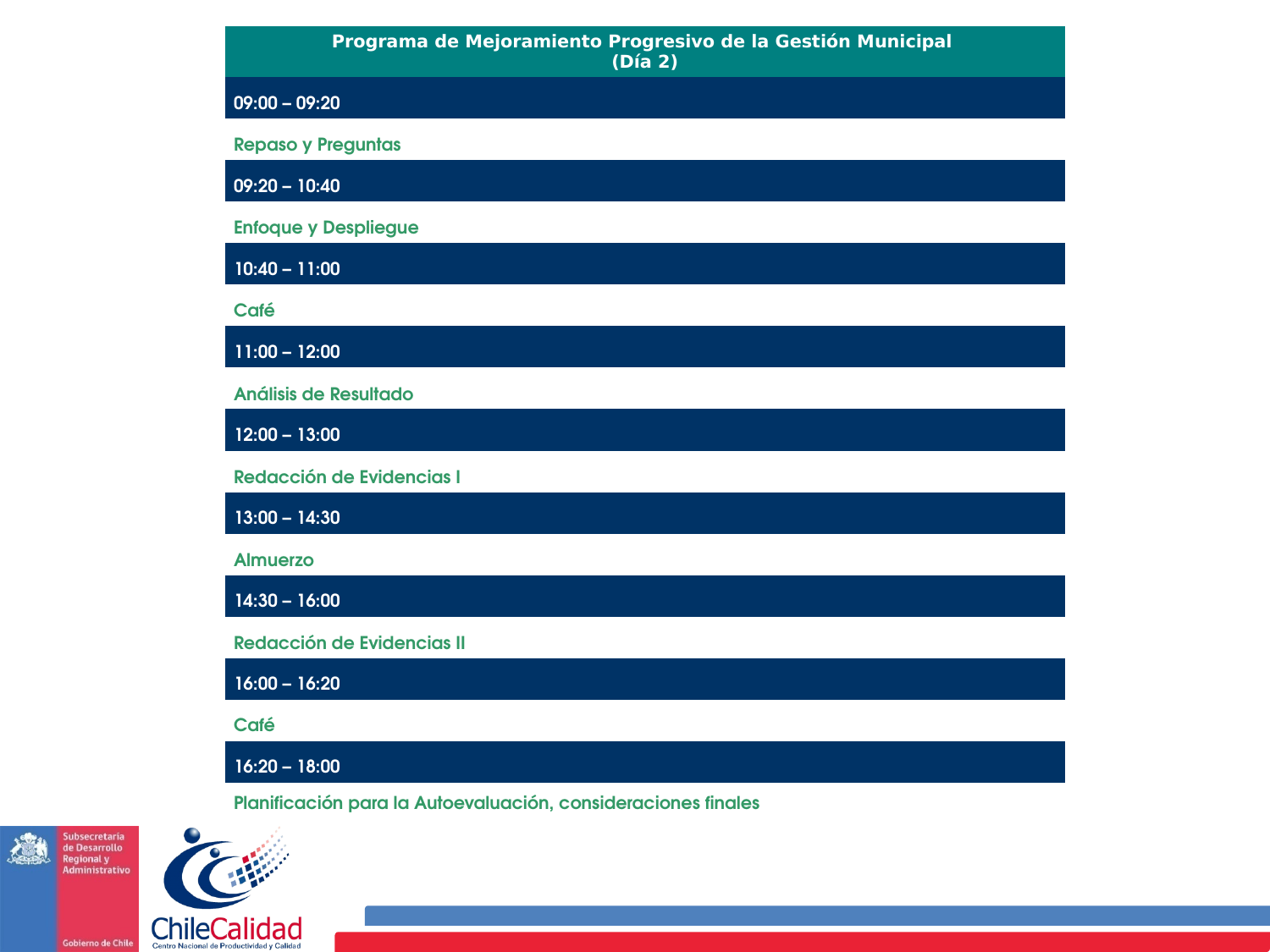

| Programa de Mejoramiento Progresivo de la Gestión Municipal (Día 2) |
| --- |
| 09:00 – 09:20 |
| Repaso y Preguntas |
| 09:20 – 10:40 |
| Enfoque y Despliegue |
| 10:40 – 11:00 |
| Café |
| 11:00 – 12:00 |
| Análisis de Resultado |
| 12:00 – 13:00 |
| Redacción de Evidencias I |
| 13:00 – 14:30 |
| Almuerzo |
| 14:30 – 16:00 |
| Redacción de Evidencias II |
| 16:00 – 16:20 |
| Café |
| 16:20 – 18:00 |
| Planificación para la Autoevaluación, consideraciones finales |